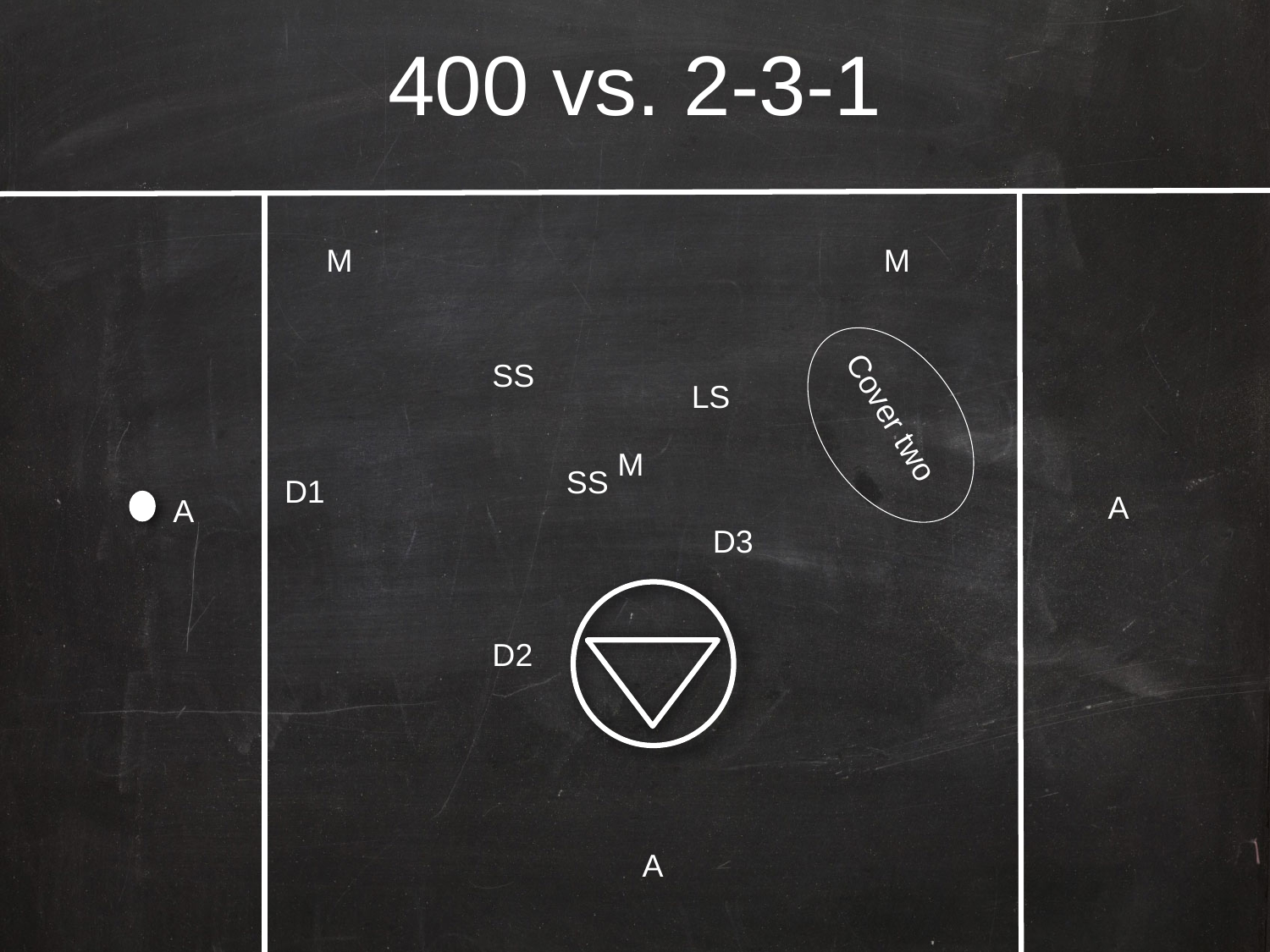

# 400 vs. 2-3-1
M
M

SS
LS
Cover two
M
SS
D1
A
A

D3
D2
A